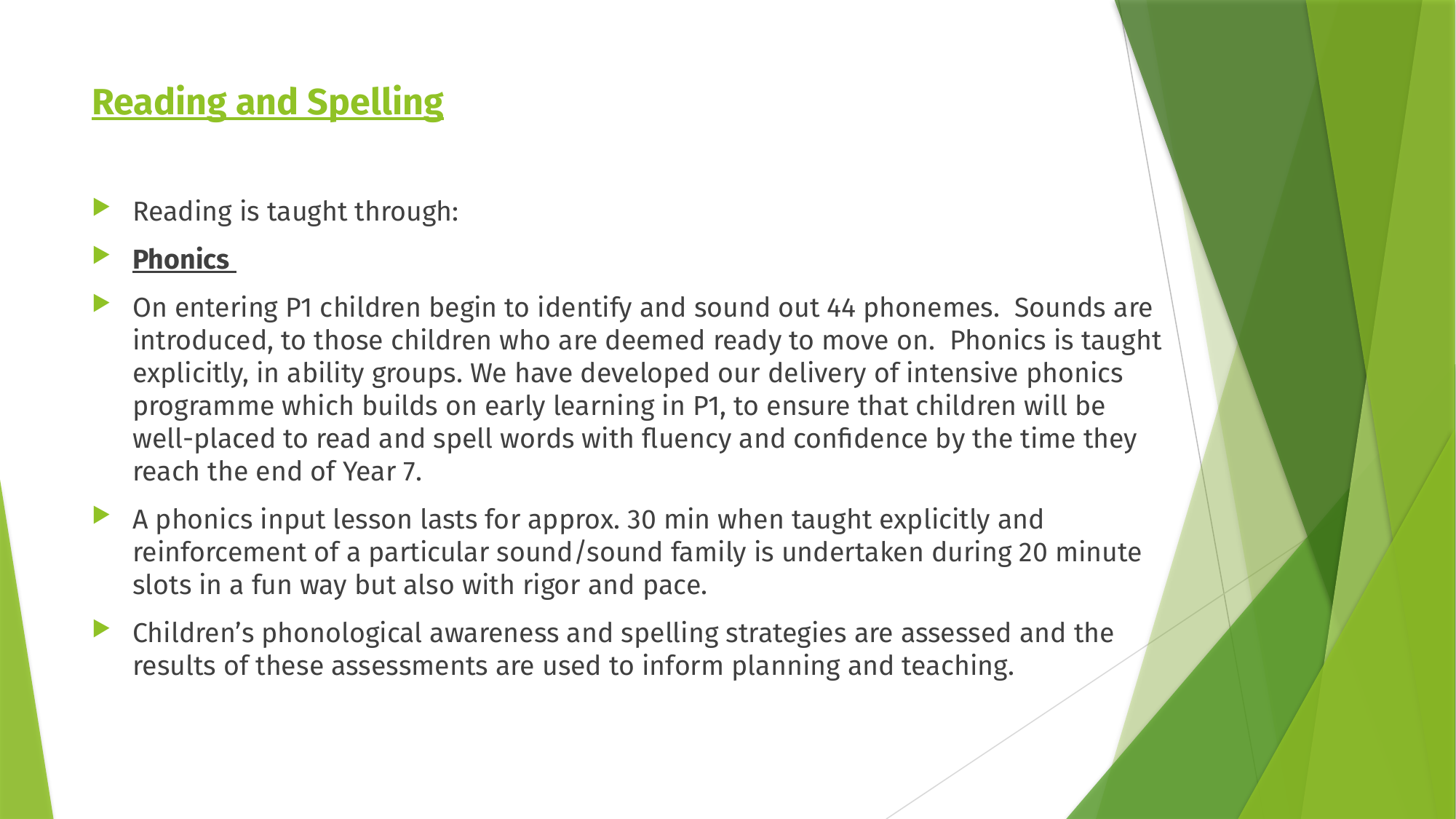

# Reading and Spelling
Reading is taught through:
Phonics
On entering P1 children begin to identify and sound out 44 phonemes.  Sounds are introduced, to those children who are deemed ready to move on.  Phonics is taught explicitly, in ability groups. We have developed our delivery of intensive phonics programme which builds on early learning in P1, to ensure that children will be well-placed to read and spell words with fluency and confidence by the time they reach the end of Year 7.
A phonics input lesson lasts for approx. 30 min when taught explicitly and reinforcement of a particular sound/sound family is undertaken during 20 minute slots in a fun way but also with rigor and pace.
Children’s phonological awareness and spelling strategies are assessed and the results of these assessments are used to inform planning and teaching.